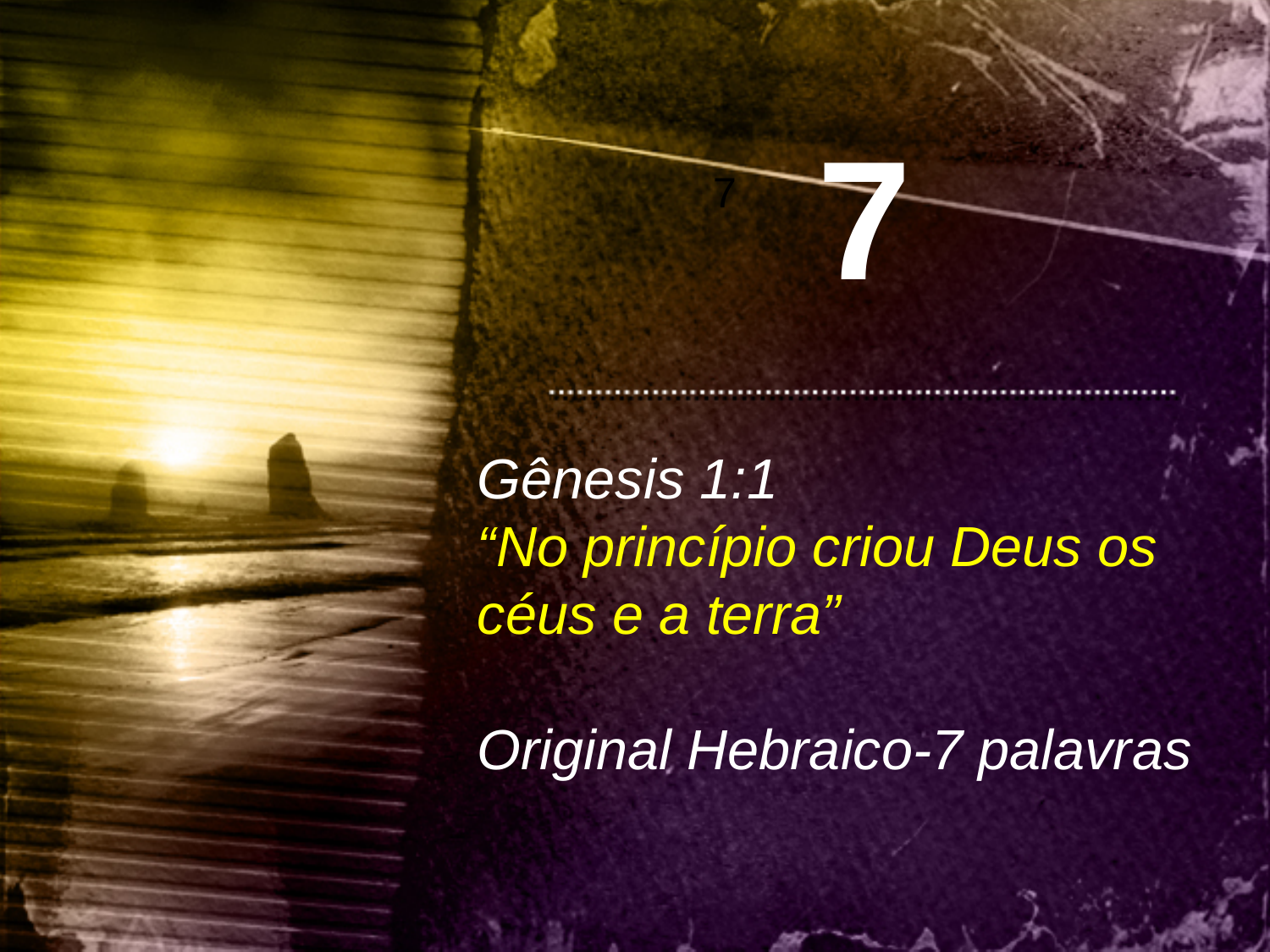

7
7

Gênesis 1:1
“No princípio criou Deus os céus e a terra”

Original Hebraico-7 palavras